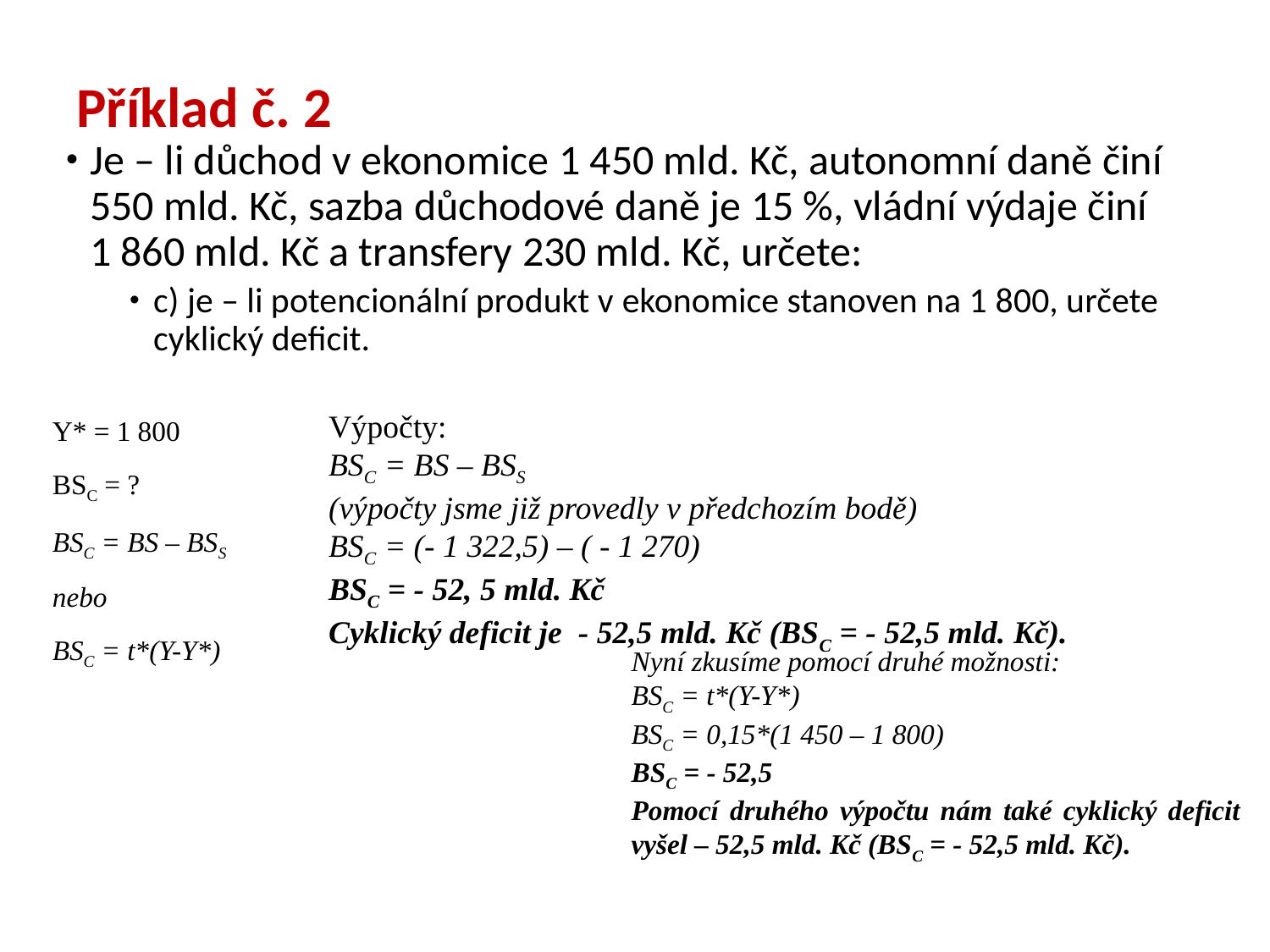

# Příklad č. 2
Je – li důchod v ekonomice 1 450 mld. Kč, autonomní daně činí 550 mld. Kč, sazba důchodové daně je 15 %, vládní výdaje činí 1 860 mld. Kč a transfery 230 mld. Kč, určete:
c) je – li potencionální produkt v ekonomice stanoven na 1 800, určete cyklický deficit.

Výpočty:
BSC = BS – BSS
(výpočty jsme již provedly v předchozím bodě)
BSC = (- 1 322,5) – ( - 1 270)
BSC = - 52, 5 mld. Kč
Cyklický deficit je  - 52,5 mld. Kč (BSC = - 52,5 mld. Kč).
Y* = 1 800
BSC = ?
BSC = BS – BSS
nebo
BSC = t*(Y-Y*)
Nyní zkusíme pomocí druhé možnosti:
BSC = t*(Y-Y*)
BSC = 0,15*(1 450 – 1 800)
BSC = - 52,5
Pomocí druhého výpočtu nám také cyklický deficit vyšel – 52,5 mld. Kč (BSC = - 52,5 mld. Kč).